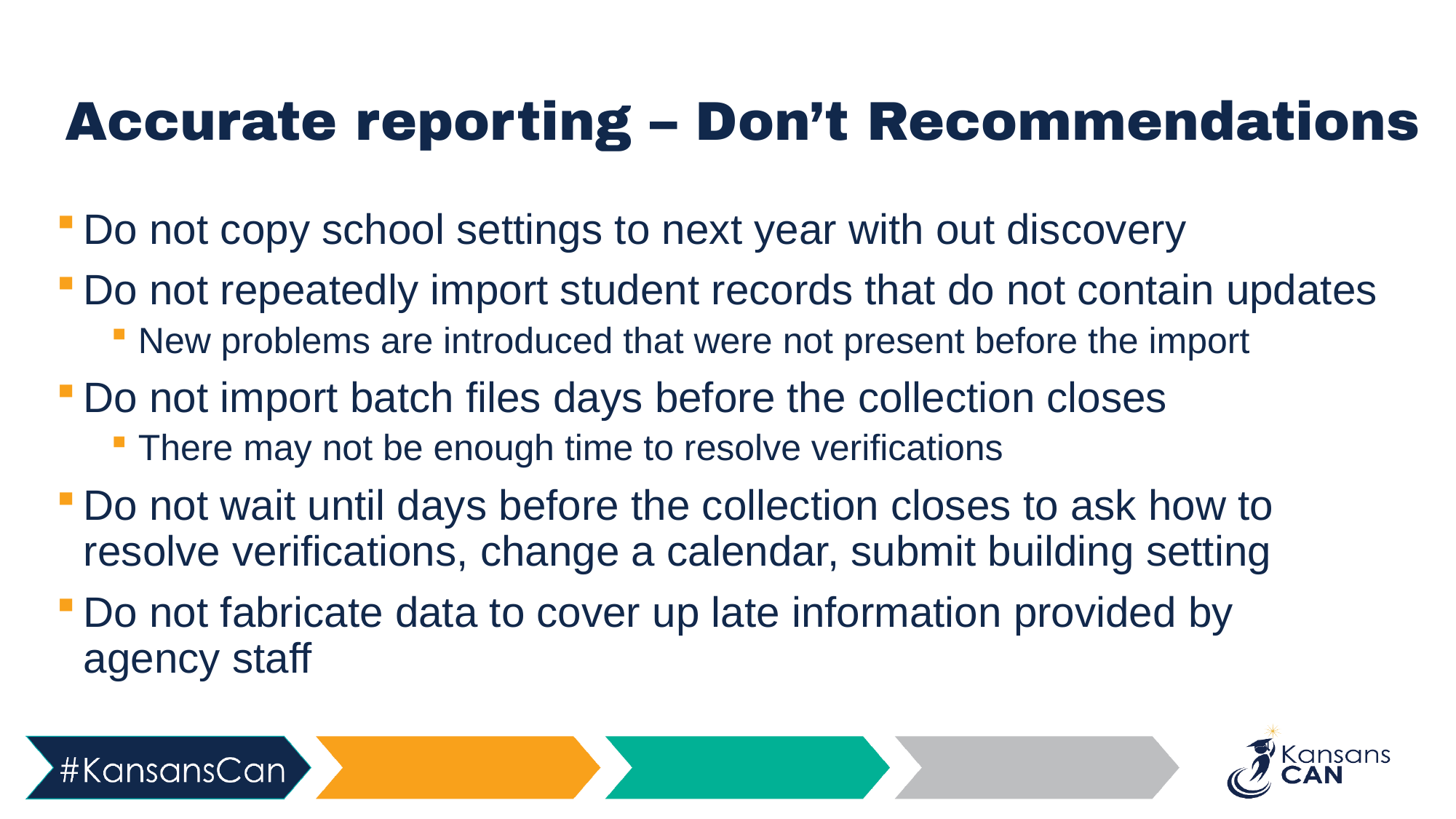

# Accurate reporting – Don’t Recommendations
Do not copy school settings to next year with out discovery
Do not repeatedly import student records that do not contain updates
New problems are introduced that were not present before the import
Do not import batch files days before the collection closes
There may not be enough time to resolve verifications
Do not wait until days before the collection closes to ask how to resolve verifications, change a calendar, submit building setting
Do not fabricate data to cover up late information provided by agency staff